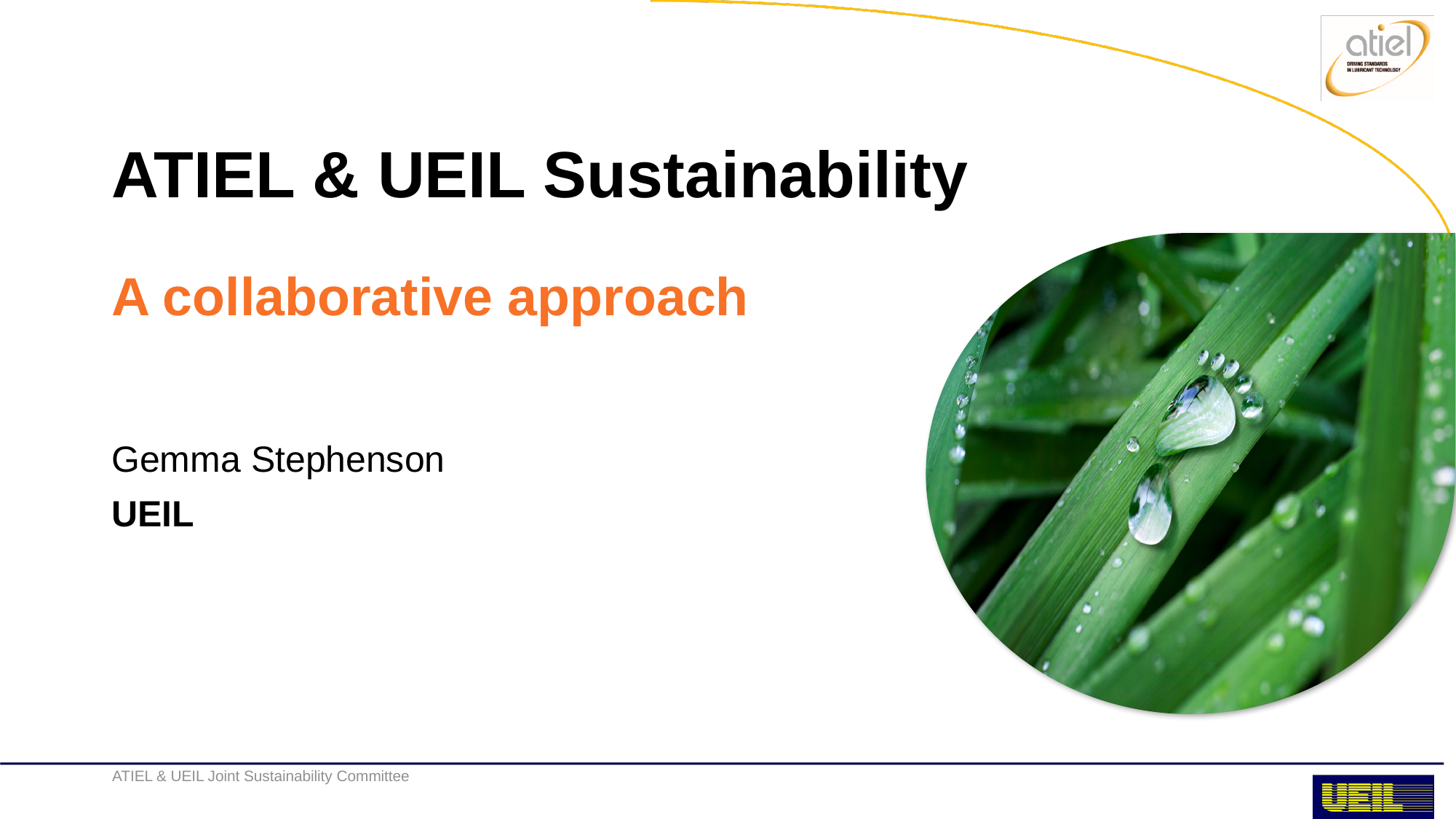

# ATIEL & UEIL Sustainability A collaborative approach
Gemma Stephenson
UEIL
ATIEL & UEIL Joint Sustainability Committee